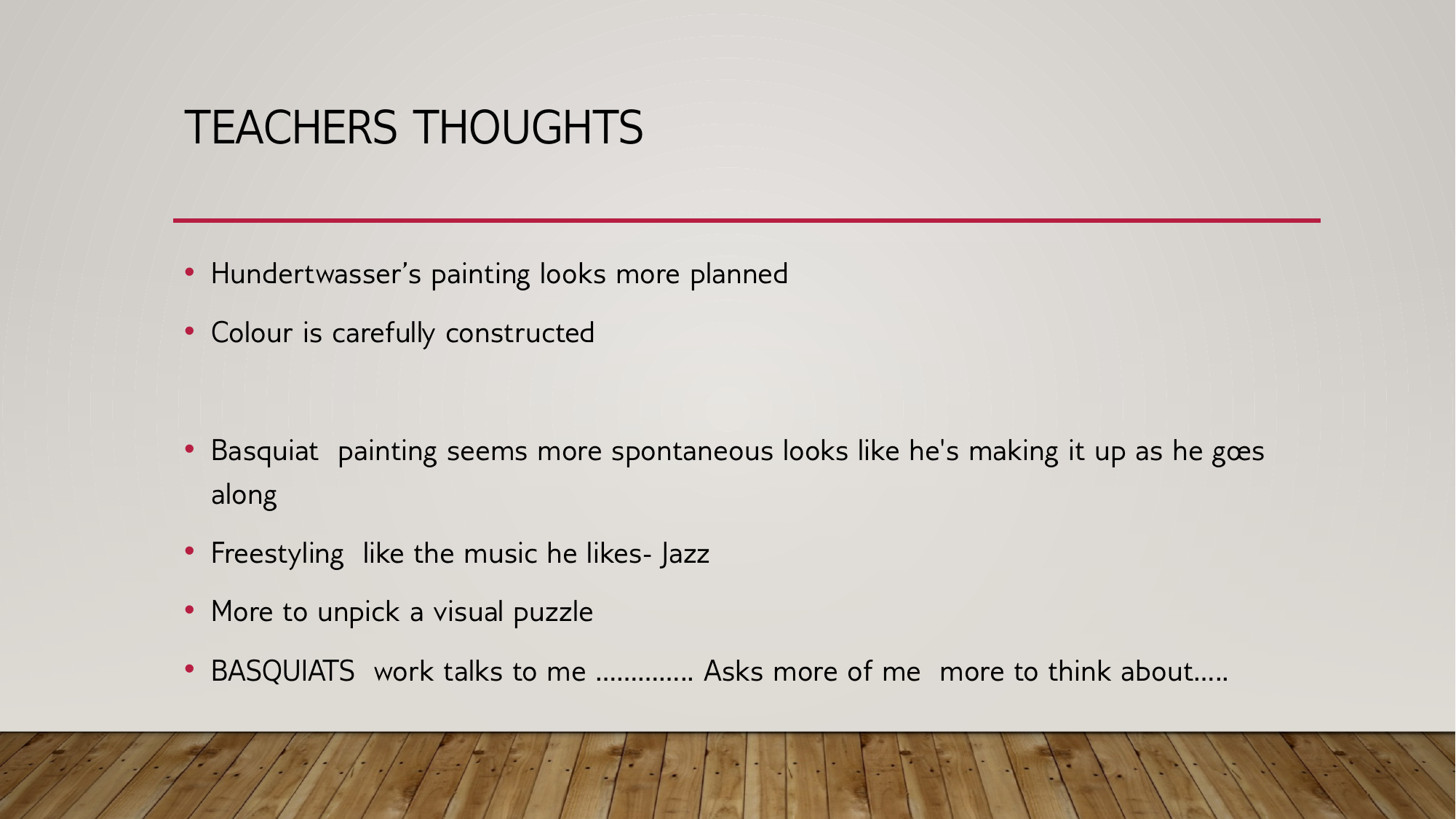

# Teachers thoughts
Hundertwasser’s painting looks more planned
Colour is carefully constructed

Basquiat  painting seems more spontaneous looks like he's making it up as he goes along
Freestyling  like the music he likes- Jazz
More to unpick a visual puzzle
BASQUIATS  work talks to me ………….. Asks more of me  more to think about…..